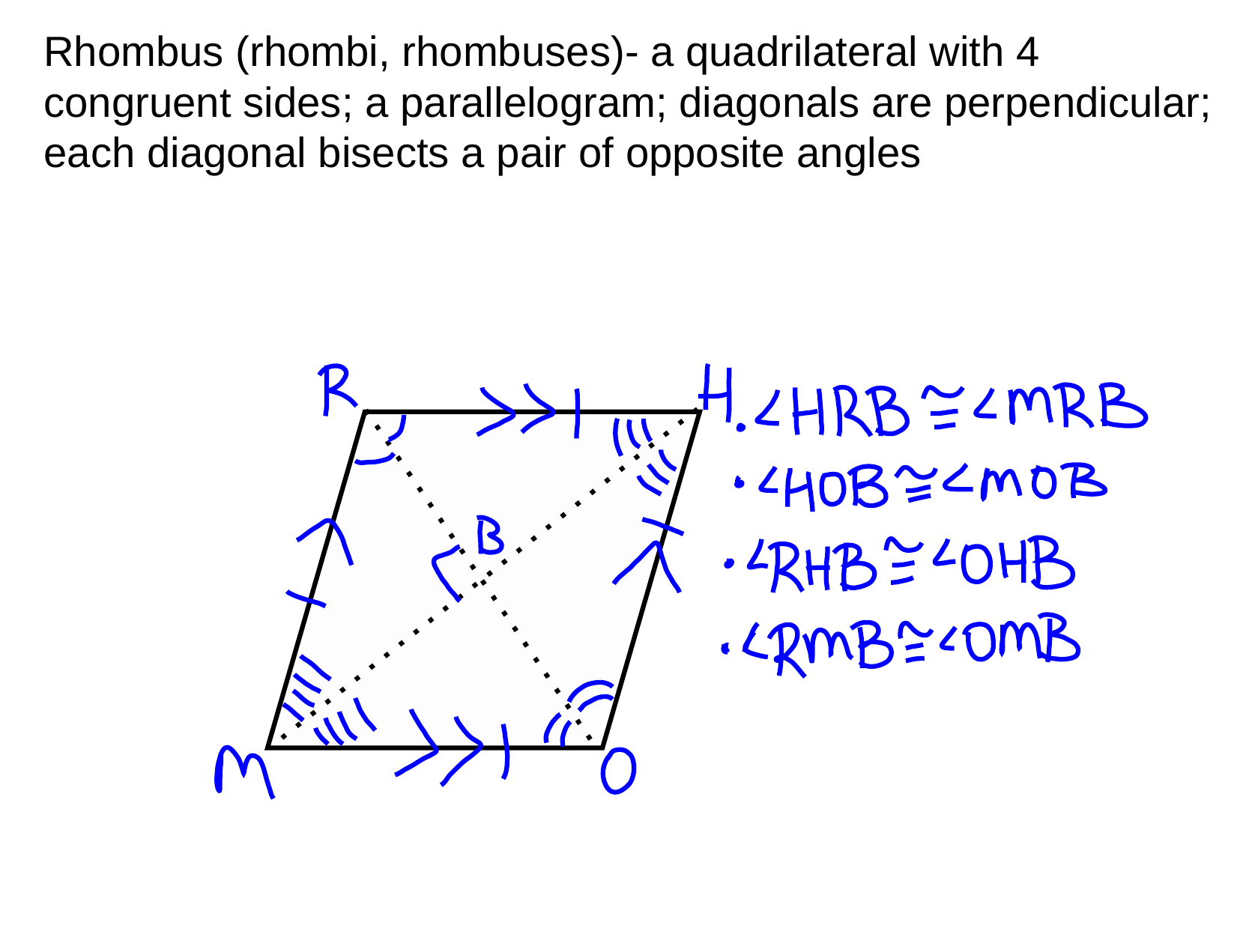

Rhombus (rhombi, rhombuses)- a quadrilateral with 4 congruent sides; a parallelogram; diagonals are perpendicular; each diagonal bisects a pair of opposite angles